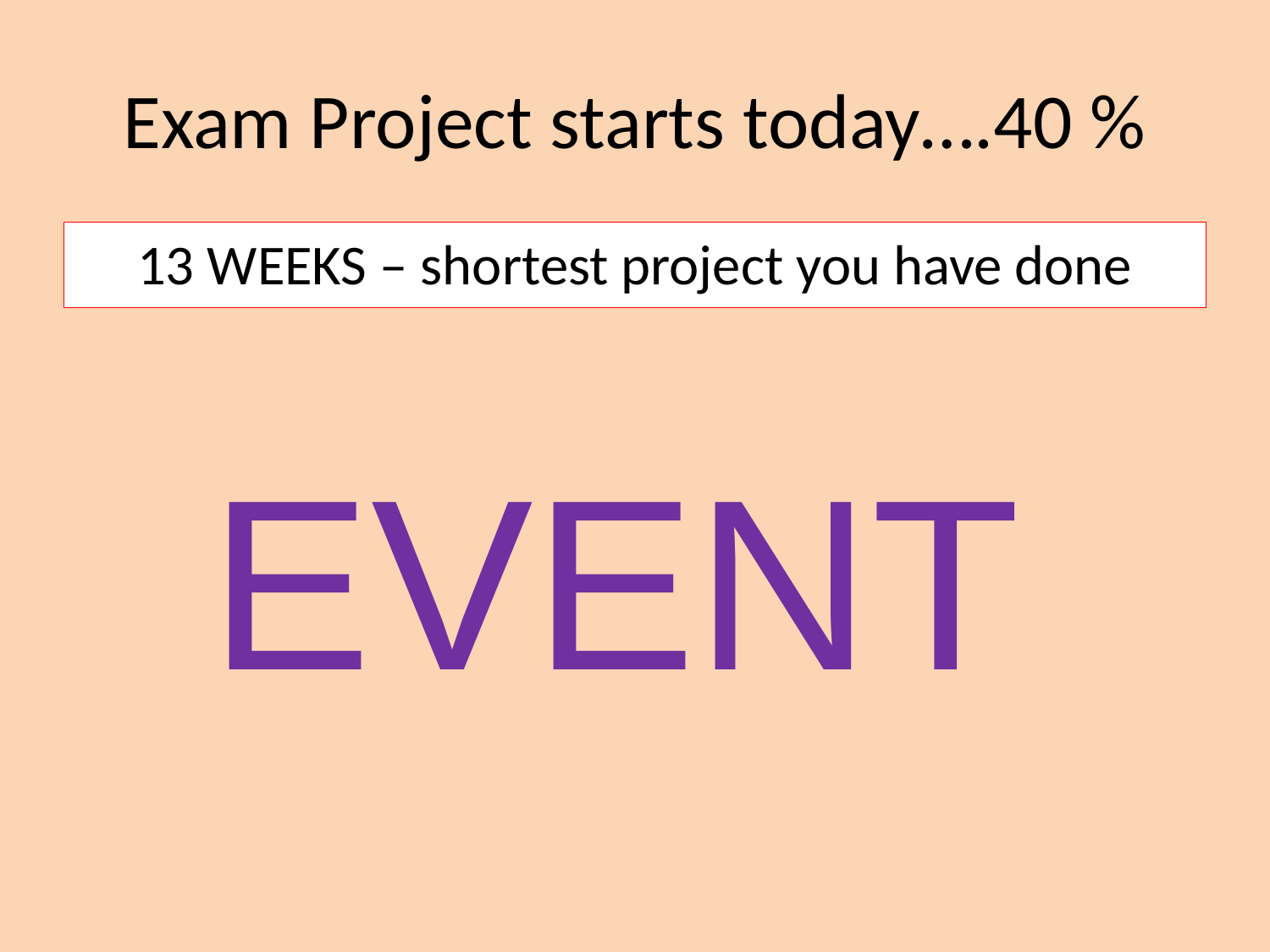

# Exam Project starts today….40 %
13 WEEKS – shortest project you have done
EVENT